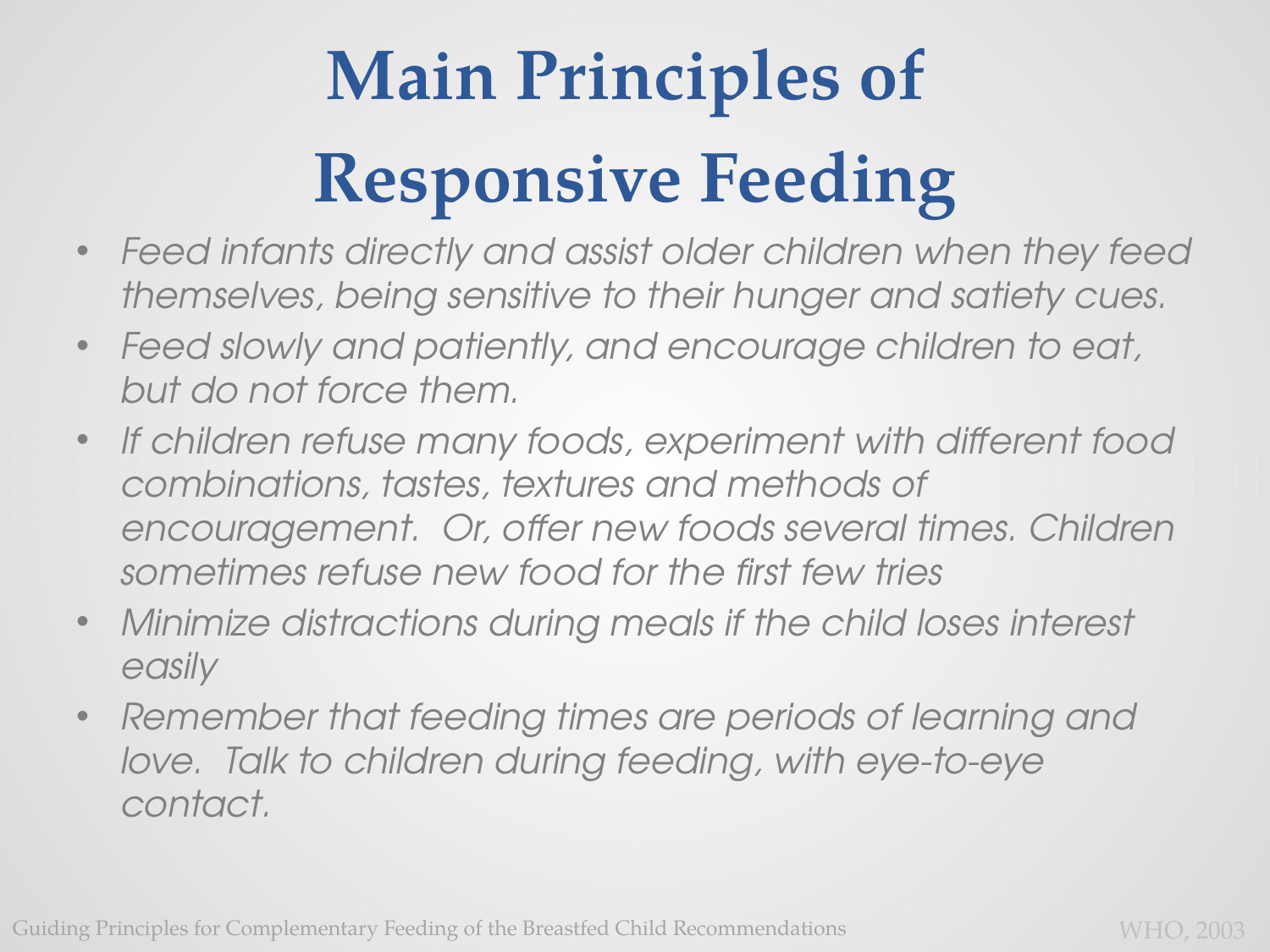

# Main Principles of Responsive Feeding
Feed infants directly and assist older children when they feed themselves, being sensitive to their hunger and satiety cues.
Feed slowly and patiently, and encourage children to eat, but do not force them.
If children refuse many foods, experiment with different food combinations, tastes, textures and methods of encouragement.  Or, offer new foods several times. Children sometimes refuse new food for the first few tries
Minimize distractions during meals if the child loses interest easily
Remember that feeding times are periods of learning and love.  Talk to children during feeding, with eye-to-eye contact.

Guiding Principles for Complementary Feeding of the Breastfed Child Recommendations
WHO, 2003